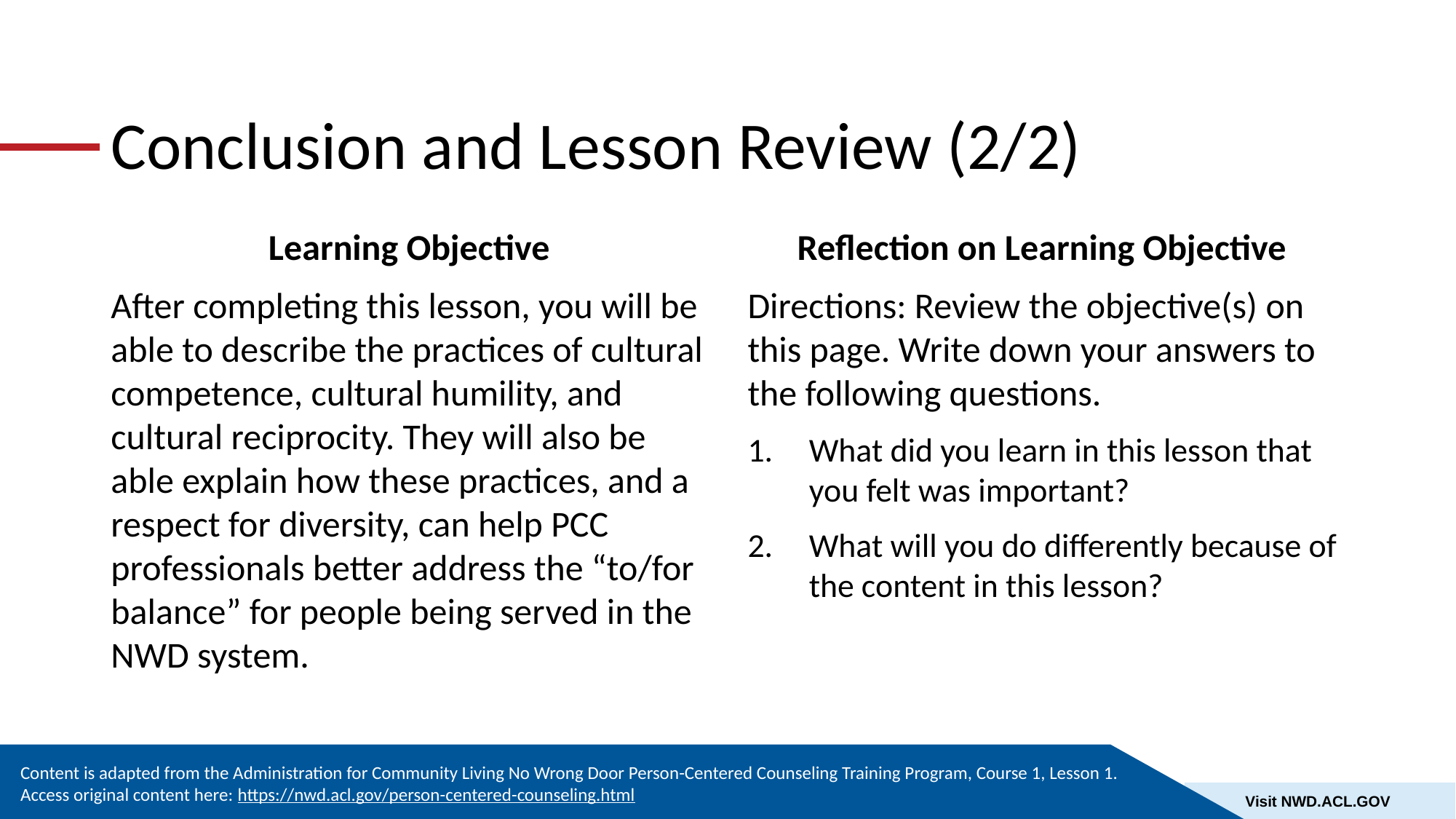

# Conclusion and Lesson Review (2/2)
Learning Objective
After completing this lesson, you will be able to describe the practices of cultural competence, cultural humility, and cultural reciprocity. They will also be able explain how these practices, and a respect for diversity, can help PCC professionals better address the “to/for balance” for people being served in the NWD system.
Reflection on Learning Objective
Directions: Review the objective(s) on this page. Write down your answers to the following questions.
What did you learn in this lesson that you felt was important?
What will you do differently because of the content in this lesson?